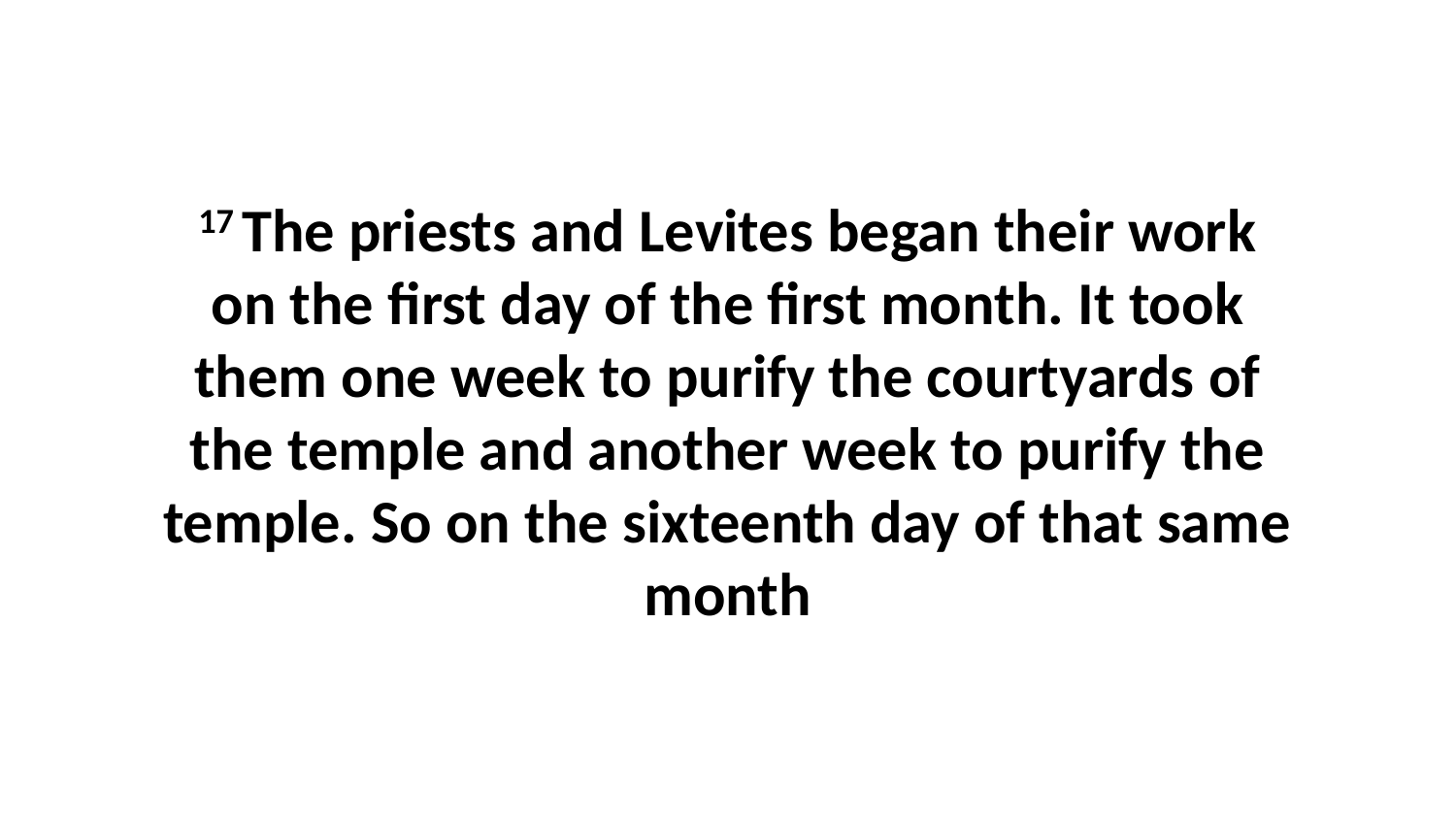

17 The priests and Levites began their work on the first day of the first month. It took them one week to purify the courtyards of the temple and another week to purify the temple. So on the sixteenth day of that same month